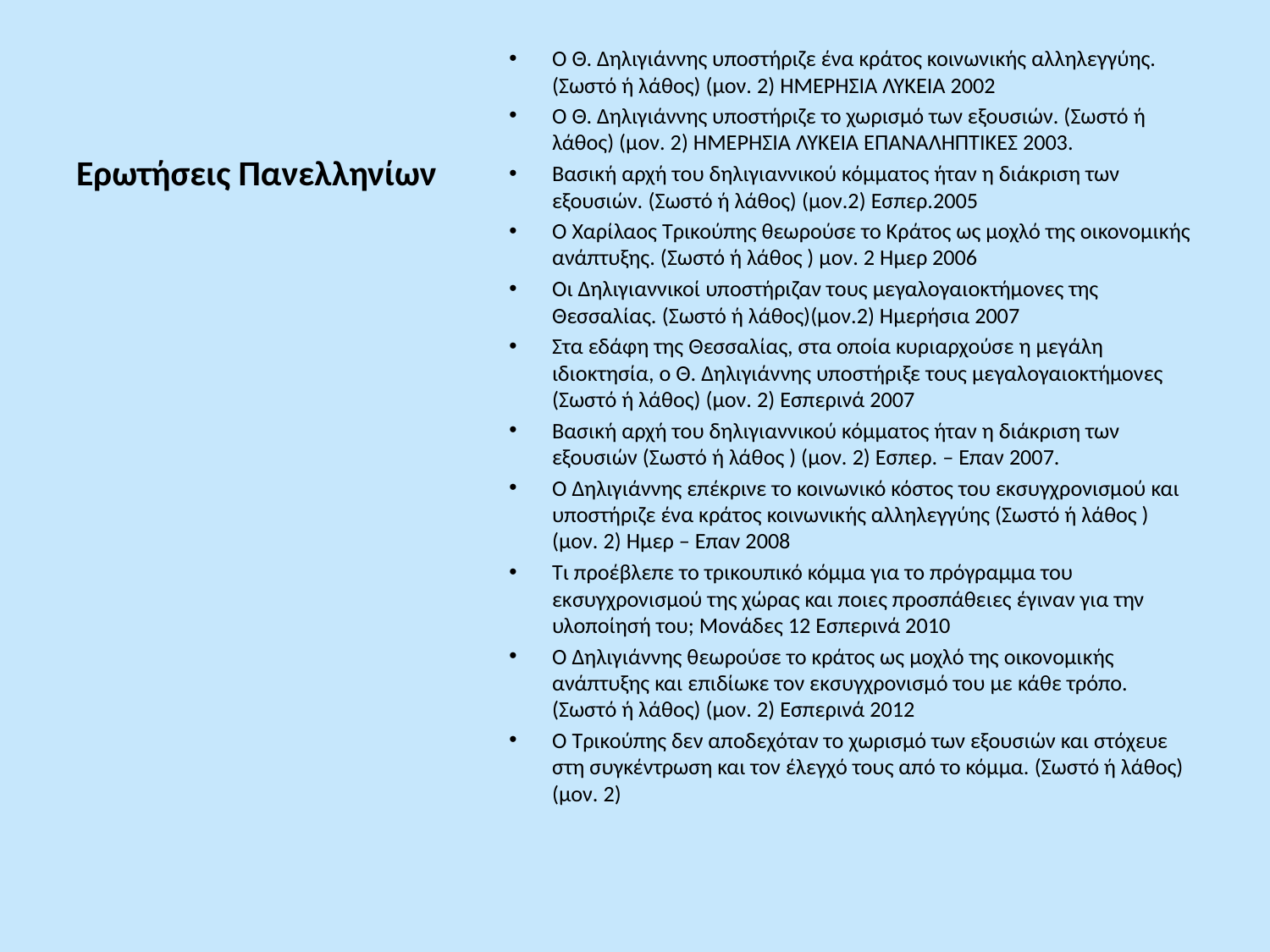

# Ερωτήσεις Πανελληνίων
Ο Θ. Δηλιγιάννης υποστήριζε ένα κράτος κοινωνικής αλληλεγγύης. (Σωστό ή λάθος) (μον. 2) ΗΜΕΡΗΣΙΑ ΛΥΚΕΙΑ 2002
Ο Θ. Δηλιγιάννης υποστήριζε το χωρισμό των εξουσιών. (Σωστό ή λάθος) (μον. 2) ΗΜΕΡΗΣΙΑ ΛΥΚΕΙΑ ΕΠΑΝΑΛΗΠΤΙΚΕΣ 2003.
Βασική αρχή του δηλιγιαννικού κόμματος ήταν η διάκριση των εξουσιών. (Σωστό ή λάθος) (μον.2) Εσπερ.2005
Ο Χαρίλαος Τρικούπης θεωρούσε το Κράτος ως μοχλό της οικονομικής ανάπτυξης. (Σωστό ή λάθος ) μον. 2 Ημερ 2006
Οι Δηλιγιαννικοί υποστήριζαν τους μεγαλογαιοκτήμονες της Θεσσαλίας. (Σωστό ή λάθος)(μον.2) Ημερήσια 2007
Στα εδάφη της Θεσσαλίας, στα οποία κυριαρχούσε η μεγάλη ιδιοκτησία, ο Θ. Δηλιγιάννης υποστήριξε τους μεγαλογαιοκτήμονες (Σωστό ή λάθος) (μον. 2) Εσπερινά 2007
Βασική αρχή του δηλιγιαννικού κόμματος ήταν η διάκριση των εξουσιών (Σωστό ή λάθος ) (μον. 2) Εσπερ. – Επαν 2007.
Ο Δηλιγιάννης επέκρινε το κοινωνικό κόστος του εκσυγχρονισμού και υποστήριζε ένα κράτος κοινωνικής αλληλεγγύης (Σωστό ή λάθος ) (μον. 2) Ημερ – Επαν 2008
Τι προέβλεπε το τρικουπικό κόμμα για το πρόγραμμα του εκσυγχρονισμού της χώρας και ποιες προσπάθειες έγιναν για την υλοποίησή του; Μονάδες 12 Εσπερινά 2010
Ο Δηλιγιάννης θεωρούσε το κράτος ως μοχλό της οικονομικής ανάπτυξης και επιδίωκε τον εκσυγχρονισμό του με κάθε τρόπο. (Σωστό ή λάθος) (μον. 2) Εσπερινά 2012
Ο Τρικούπης δεν αποδεχόταν το χωρισμό των εξουσιών και στόχευε στη συγκέντρωση και τον έλεγχό τους από το κόμμα. (Σωστό ή λάθος) (μον. 2)